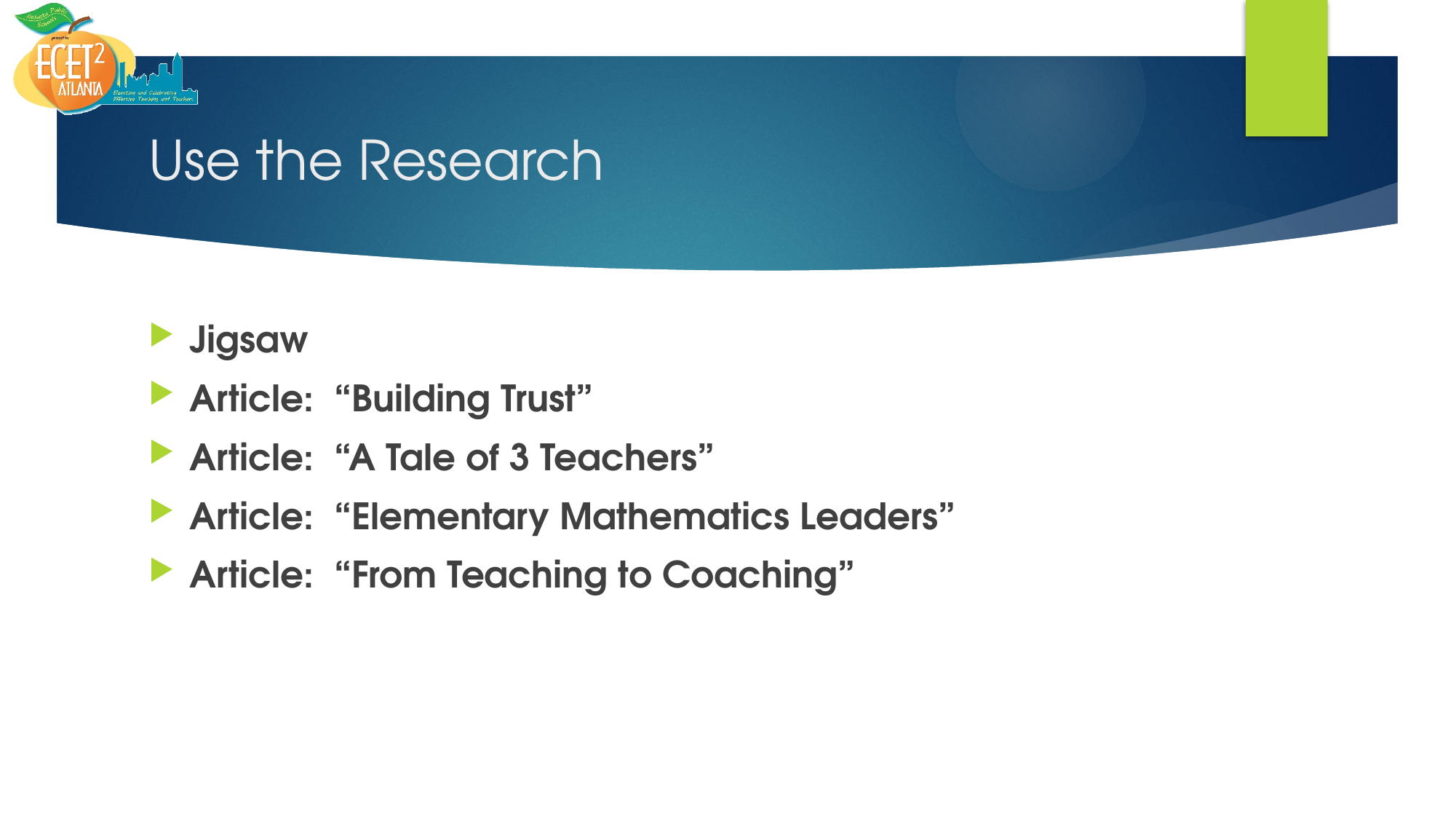

# Use the Research
Jigsaw
Article:  “Building Trust”
Article:  “A Tale of 3 Teachers”
Article:  “Elementary Mathematics Leaders”
Article:  “From Teaching to Coaching”